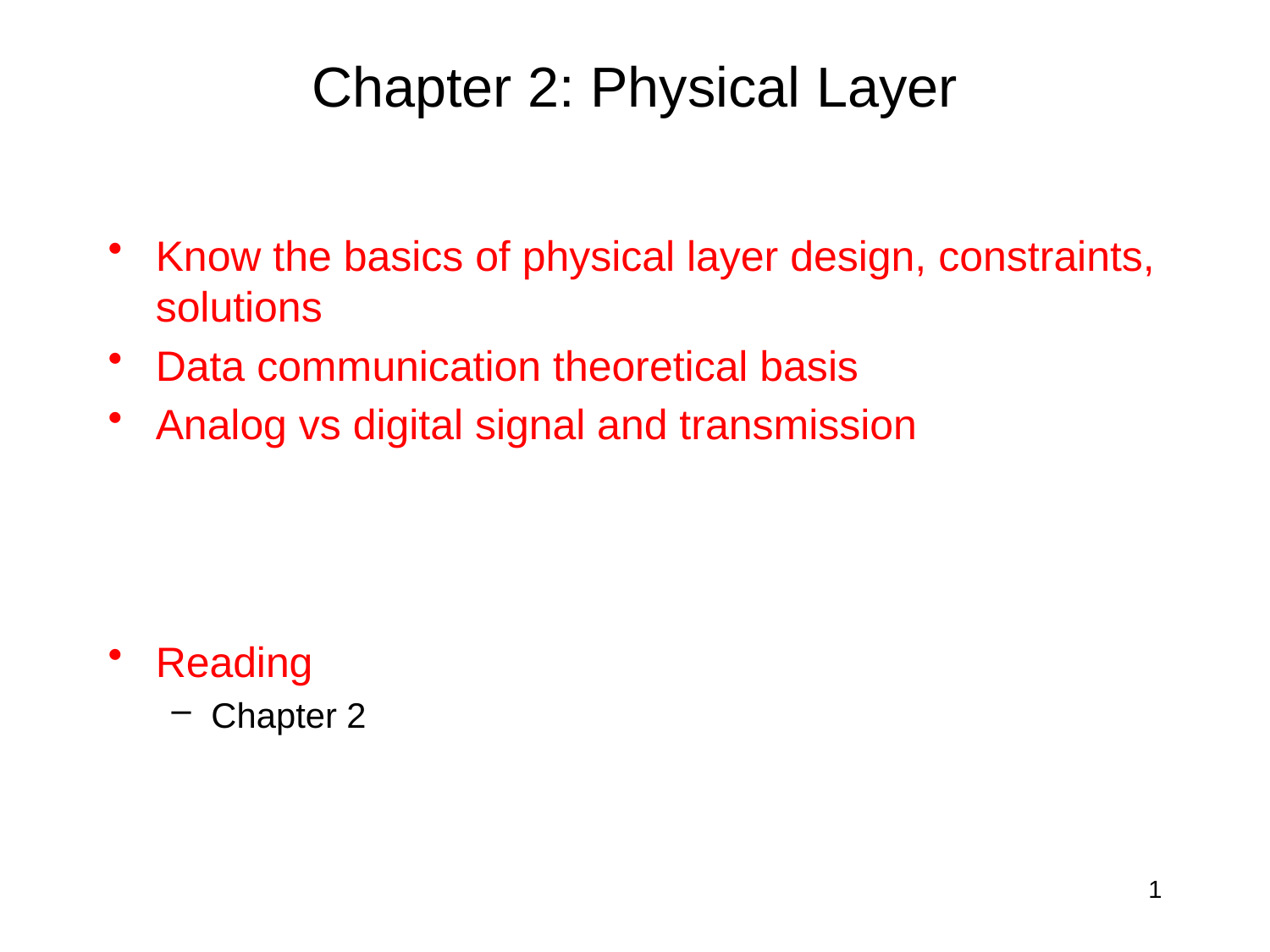

# Chapter 2: Physical Layer
Know the basics of physical layer design, constraints, solutions
Data communication theoretical basis
Analog vs digital signal and transmission

Reading
Chapter 2
1